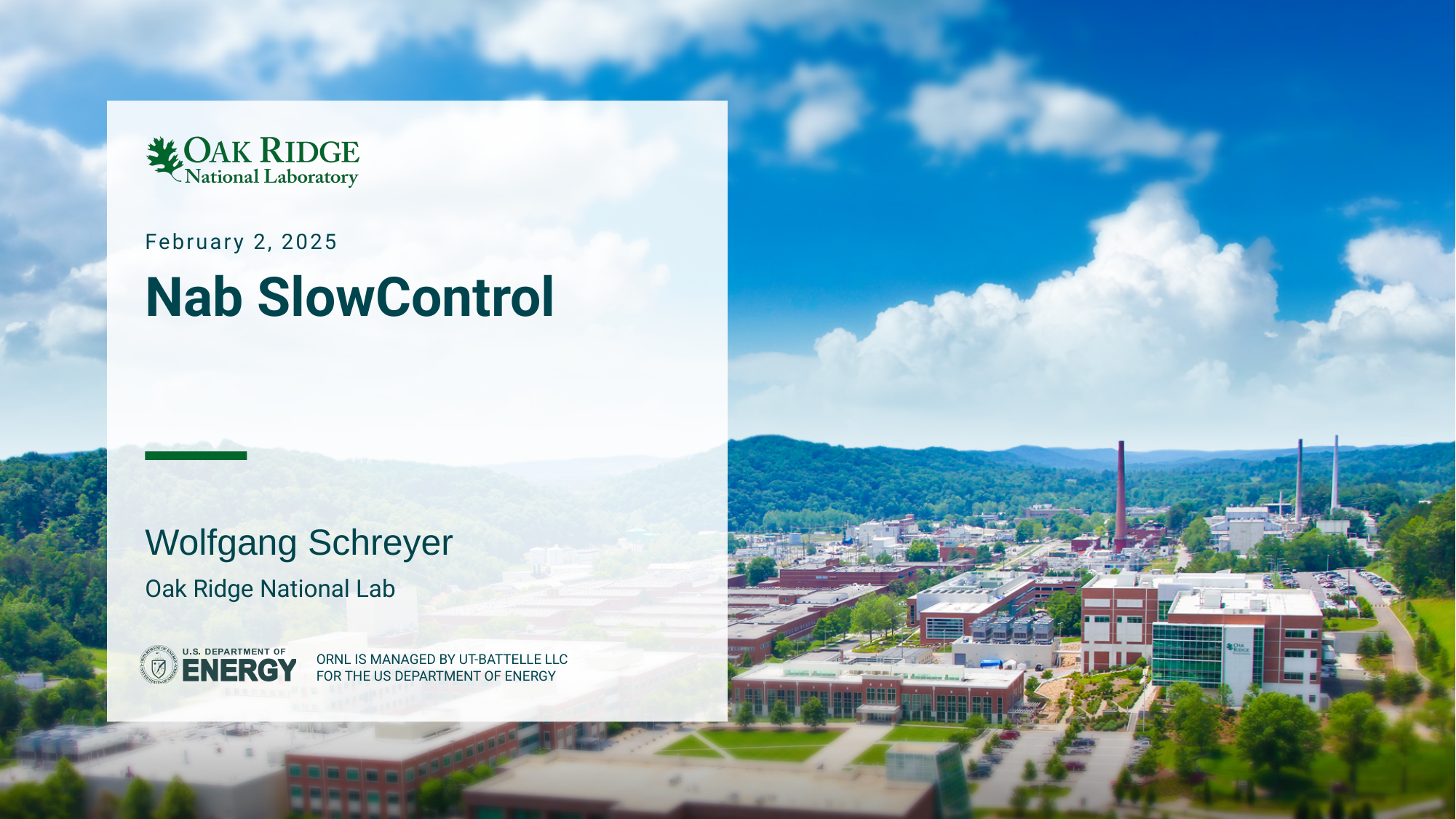

February 2, 2025
# Nab SlowControl

Wolfgang Schreyer
Oak Ridge National Lab